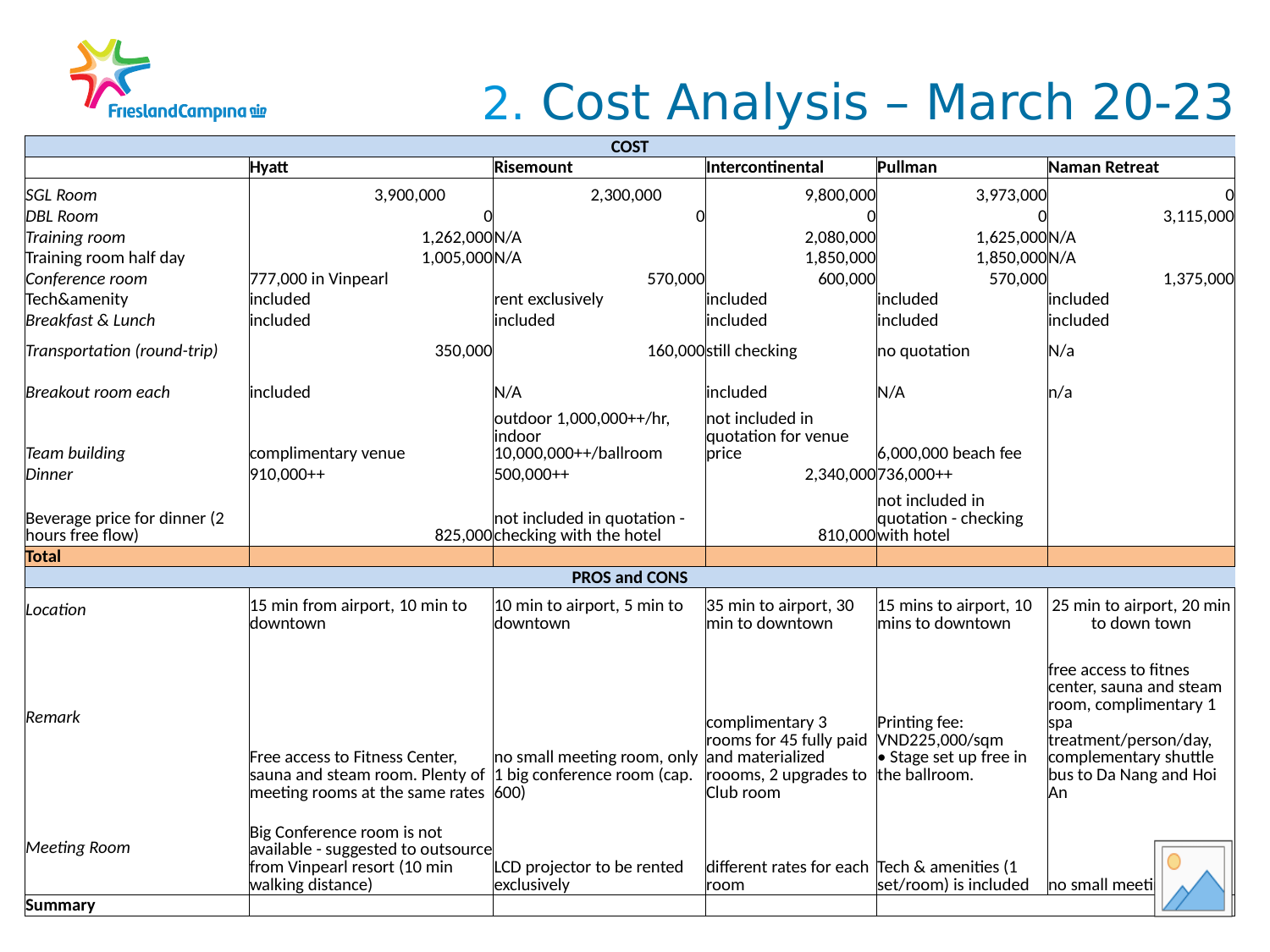

# 2. Cost Analysis – March 20-23
| COST |  |  |  |  |  |
| --- | --- | --- | --- | --- | --- |
|  | Hyatt | Risemount | Intercontinental | Pullman | Naman Retreat |
| SGL Room | 3,900,000 | 2,300,000 | 9,800,000 | 3,973,000 | 0 |
| DBL Room | 0 | 0 | 0 | 0 | 3,115,000 |
| Training room | 1,262,000 | N/A | 2,080,000 | 1,625,000 | N/A |
| Training room half day | 1,005,000 | N/A | 1,850,000 | 1,850,000 | N/A |
| Conference room | 777,000 in Vinpearl | 570,000 | 600,000 | 570,000 | 1,375,000 |
| Tech&amenity | included | rent exclusively | included | included | included |
| Breakfast & Lunch | included | included | included | included | included |
| Transportation (round-trip) | 350,000 | 160,000 | still checking | no quotation | N/a |
|  |  |  |  |  |  |
| Breakout room each | included | N/A | included | N/A | n/a |
| Team building | complimentary venue | outdoor 1,000,000++/hr, indoor 10,000,000++/ballroom | not included in quotation for venue price | 6,000,000 beach fee |  |
| Dinner | 910,000++ | 500,000++ | 2,340,000 | 736,000++ |  |
| Beverage price for dinner (2 hours free flow) | 825,000 | not included in quotation - checking with the hotel | 810,000 | not included in quotation - checking with hotel |  |
| Total |  |  |  |  |  |
| PROS and CONS |  |  |  |  |  |
| Location | 15 min from airport, 10 min to downtown | 10 min to airport, 5 min to downtown | 35 min to airport, 30 min to downtown | 15 mins to airport, 10 mins to downtown | 25 min to airport, 20 min to down town |
| Remark | Free access to Fitness Center, sauna and steam room. Plenty of meeting rooms at the same rates | no small meeting room, only 1 big conference room (cap. 600) | complimentary 3 rooms for 45 fully paid and materialized roooms, 2 upgrades to Club room | Printing fee: VND225,000/sqm • Stage set up free in the ballroom. | free access to fitnes center, sauna and steam room, complimentary 1 spa treatment/person/day, complementary shuttle bus to Da Nang and Hoi An |
| Meeting Room | Big Conference room is not available - suggested to outsource from Vinpearl resort (10 min walking distance) | LCD projector to be rented exclusively | different rates for each room | Tech & amenities (1 set/room) is included | no small meeting rooms |
| Summary |  |  |  |  |  |